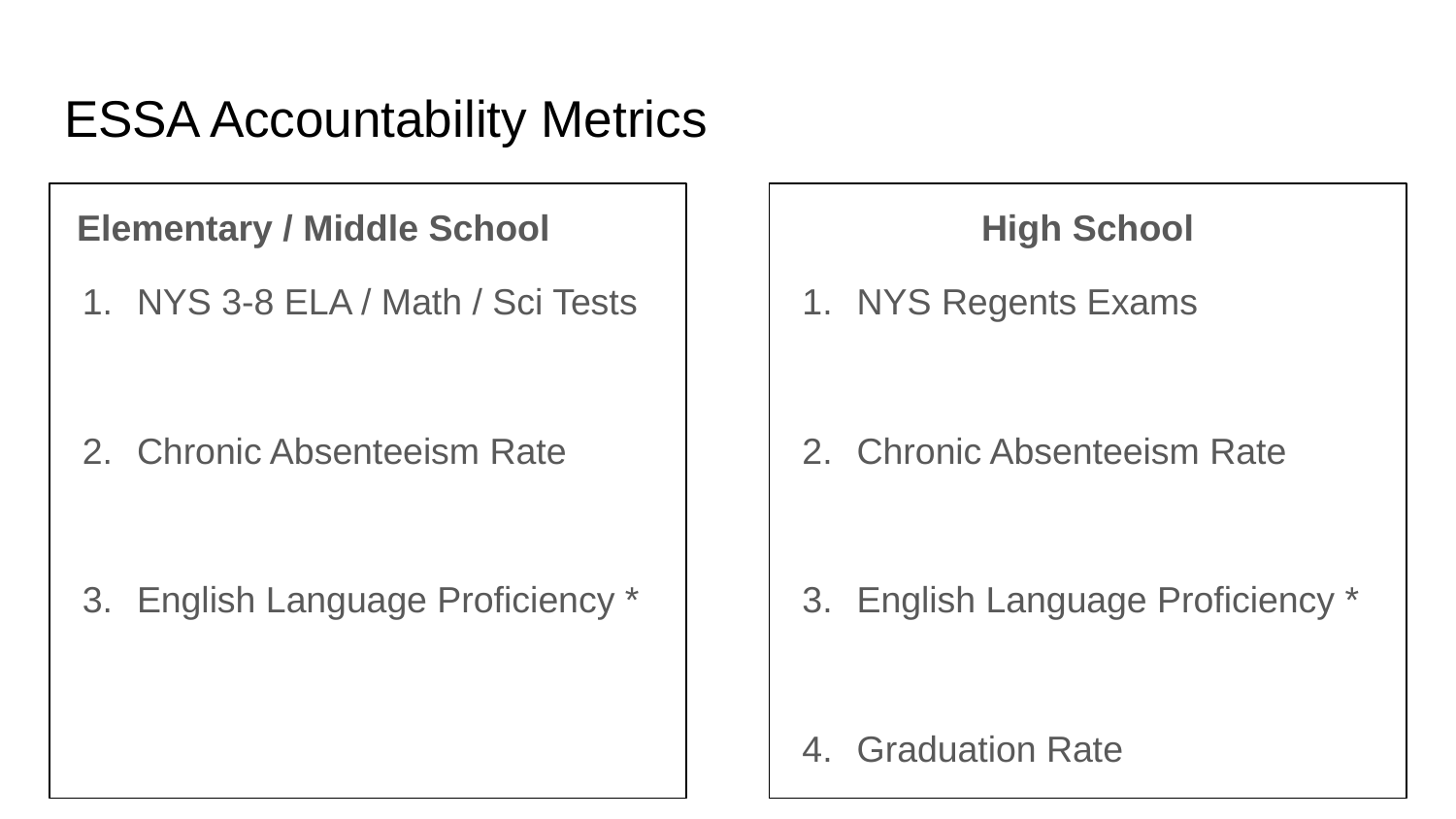

# ESSA Accountability Metrics
Elementary / Middle School
NYS 3-8 ELA / Math / Sci Tests

Chronic Absenteeism Rate

English Language Proficiency *
High School
NYS Regents Exams

Chronic Absenteeism Rate

English Language Proficiency *

Graduation Rate